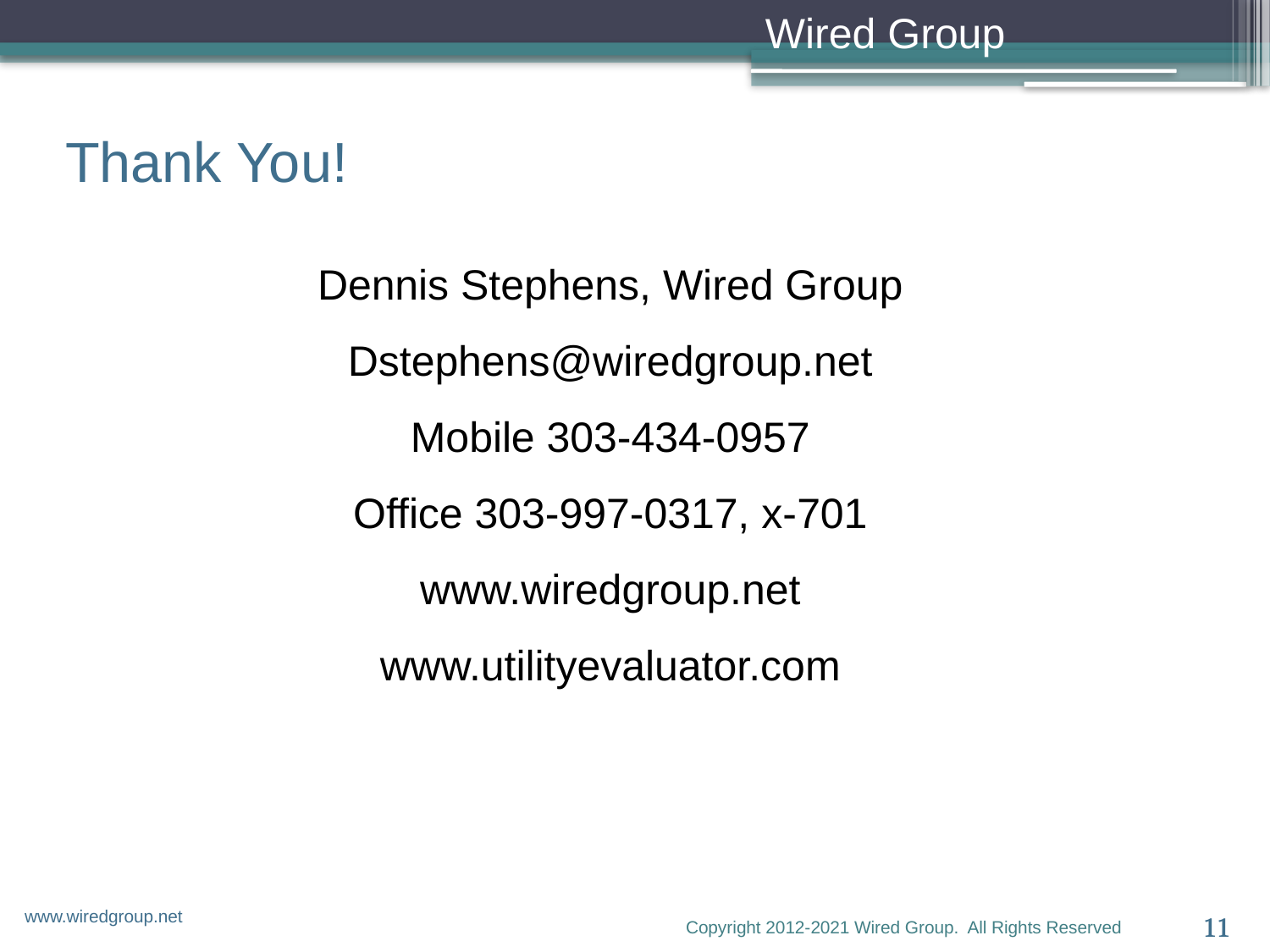

# Thank You!
Dennis Stephens, Wired Group
Dstephens@wiredgroup.net
Mobile 303-434-0957
Office 303-997-0317, x-701
www.wiredgroup.net
www.utilityevaluator.com
11
Copyright 2012-2021 Wired Group.  All Rights Reserved